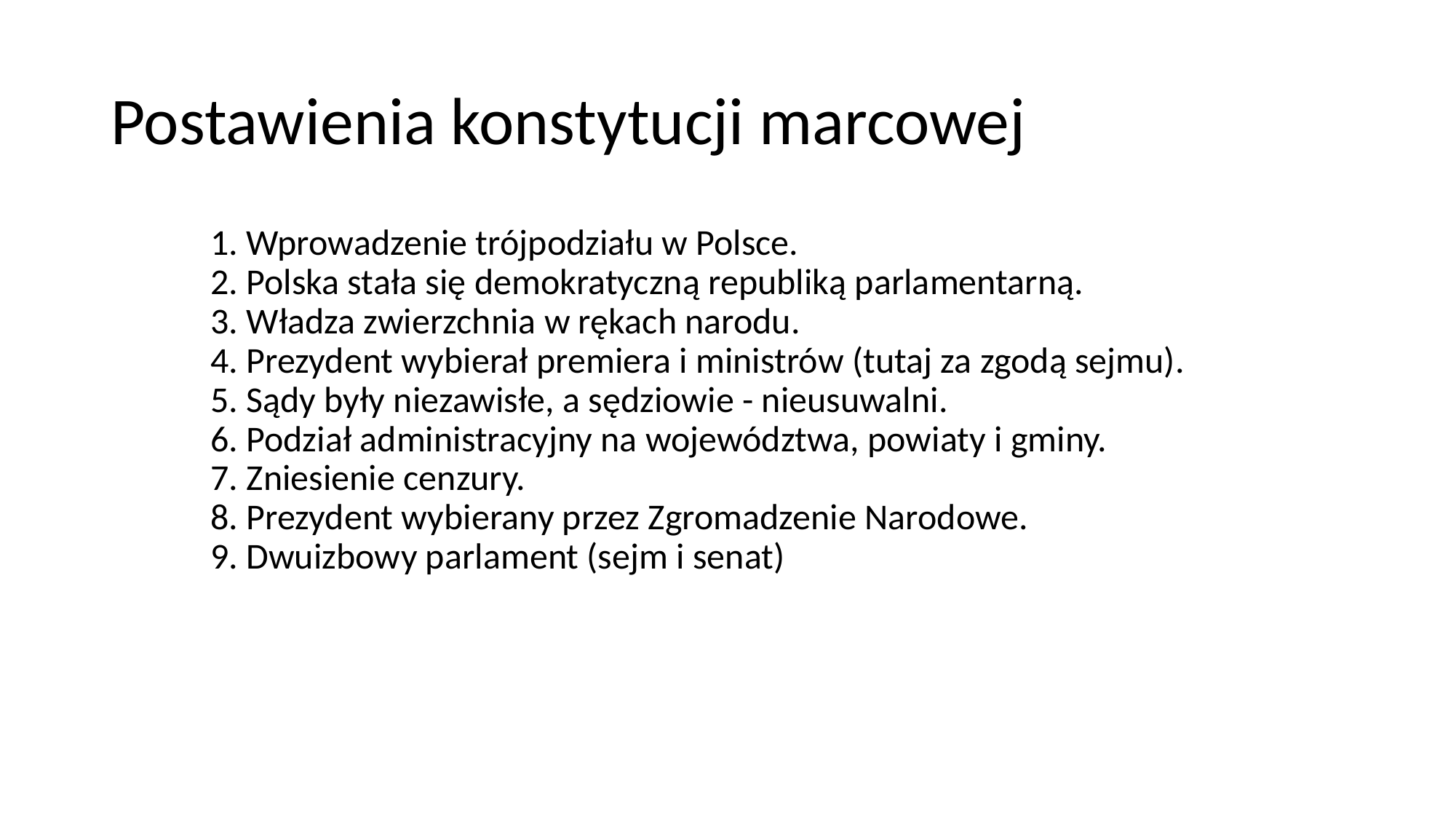

# Postawienia konstytucji marcowej
1. Wprowadzenie trójpodziału w Polsce.
2. Polska stała się demokratyczną republiką parlamentarną.
3. Władza zwierzchnia w rękach narodu.
4. Prezydent wybierał premiera i ministrów (tutaj za zgodą sejmu).
5. Sądy były niezawisłe, a sędziowie - nieusuwalni.
6. Podział administracyjny na województwa, powiaty i gminy.
7. Zniesienie cenzury.
8. Prezydent wybierany przez Zgromadzenie Narodowe.
9. Dwuizbowy parlament (sejm i senat)